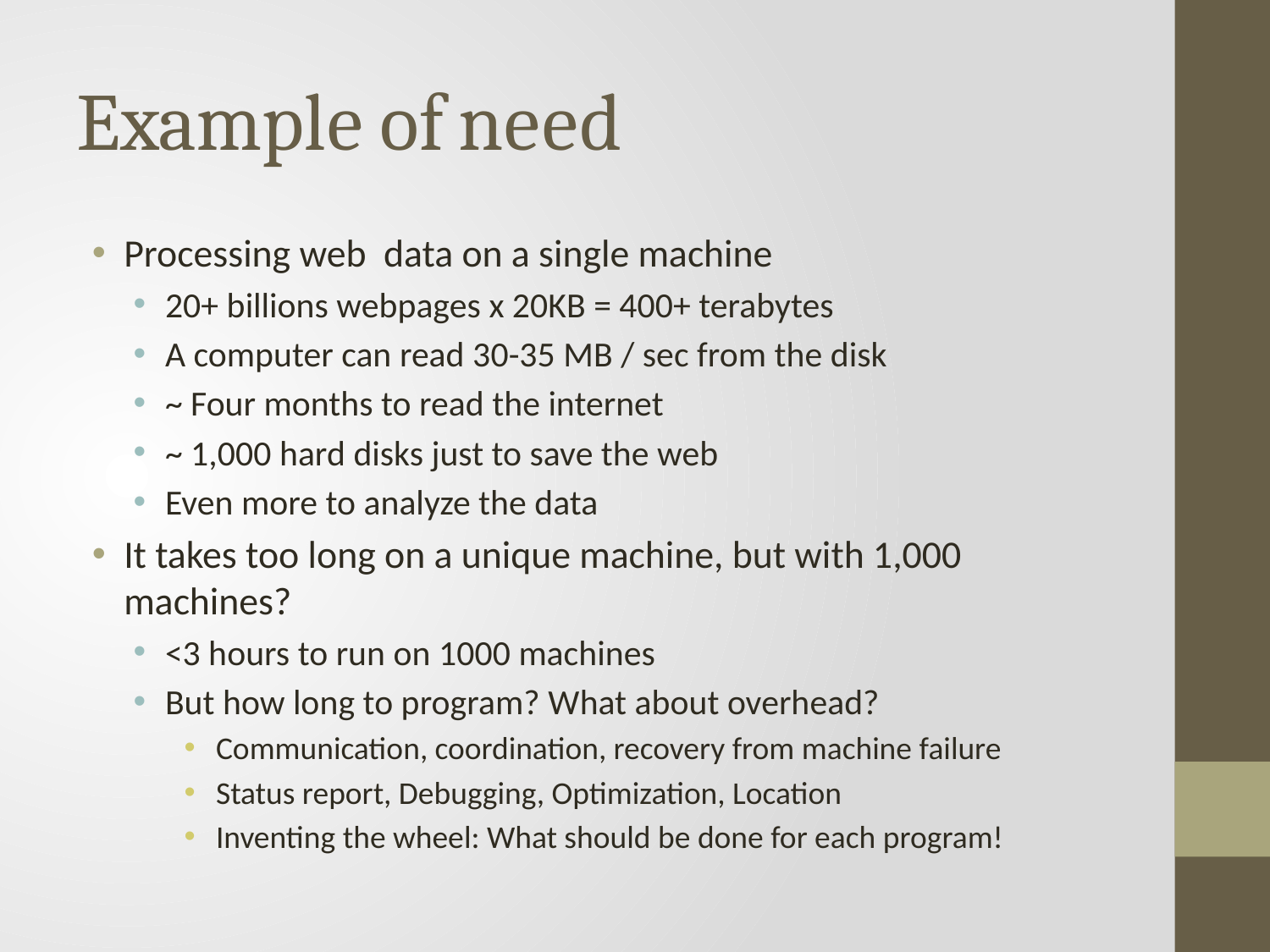

# Example of need
Processing web  data on a single machine
20+ billions webpages x 20KB = 400+ terabytes
A computer can read 30-35 MB / sec from the disk
~ Four months to read the internet
~ 1,000 hard disks just to save the web
Even more to analyze the data
It takes too long on a unique machine, but with 1,000 machines?
<3 hours to run on 1000 machines
But how long to program? What about overhead?
Communication, coordination, recovery from machine failure
Status report, Debugging, Optimization, Location
Inventing the wheel: What should be done for each program!